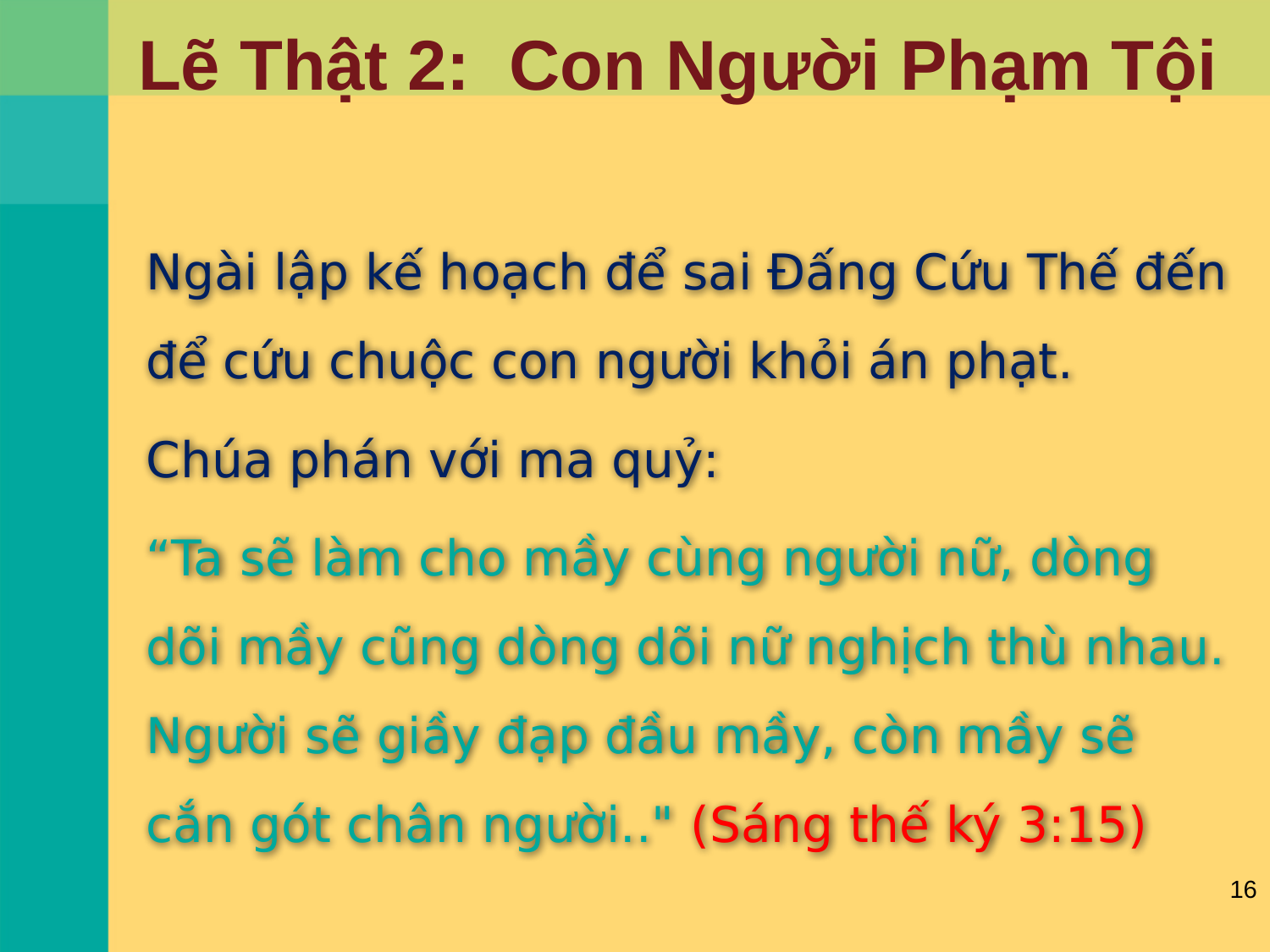

# Lẽ Thật 2:  Con Người Phạm Tội
Ngài lập kế hoạch để sai Đấng Cứu Thế đến để cứu chuộc con người khỏi án phạt.
Chúa phán với ma quỷ:
“Ta sẽ làm cho mầy cùng người nữ, dòng dõi mầy cũng dòng dõi nữ nghịch thù nhau. Người sẽ giầy đạp đầu mầy, còn mầy sẽ cắn gót chân người.." (Sáng thế ký 3:15)
16